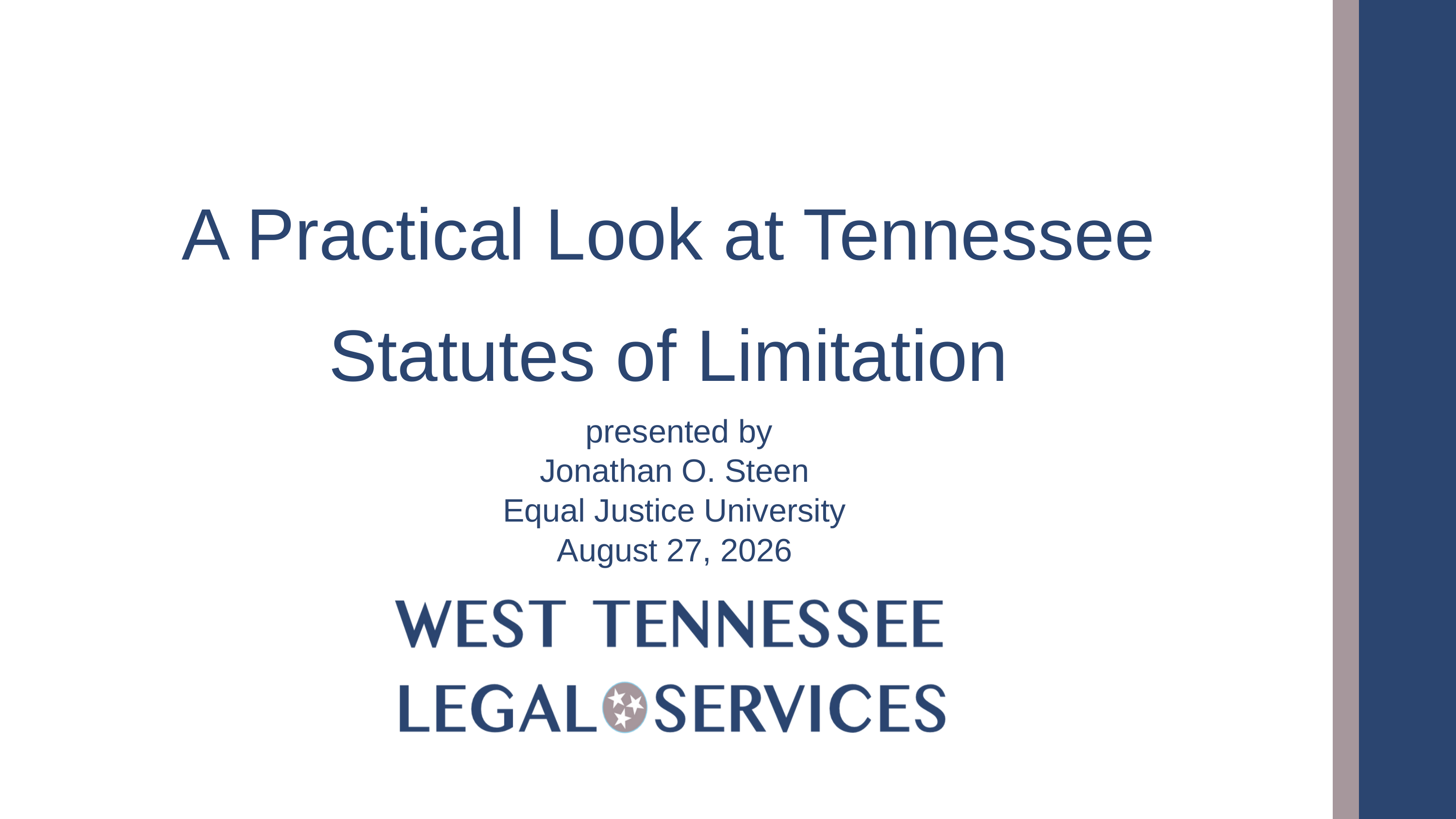

A Practical Look at Tennessee Statutes of Limitation
 presented by
Jonathan O. Steen
Equal Justice University
August 27, 2026